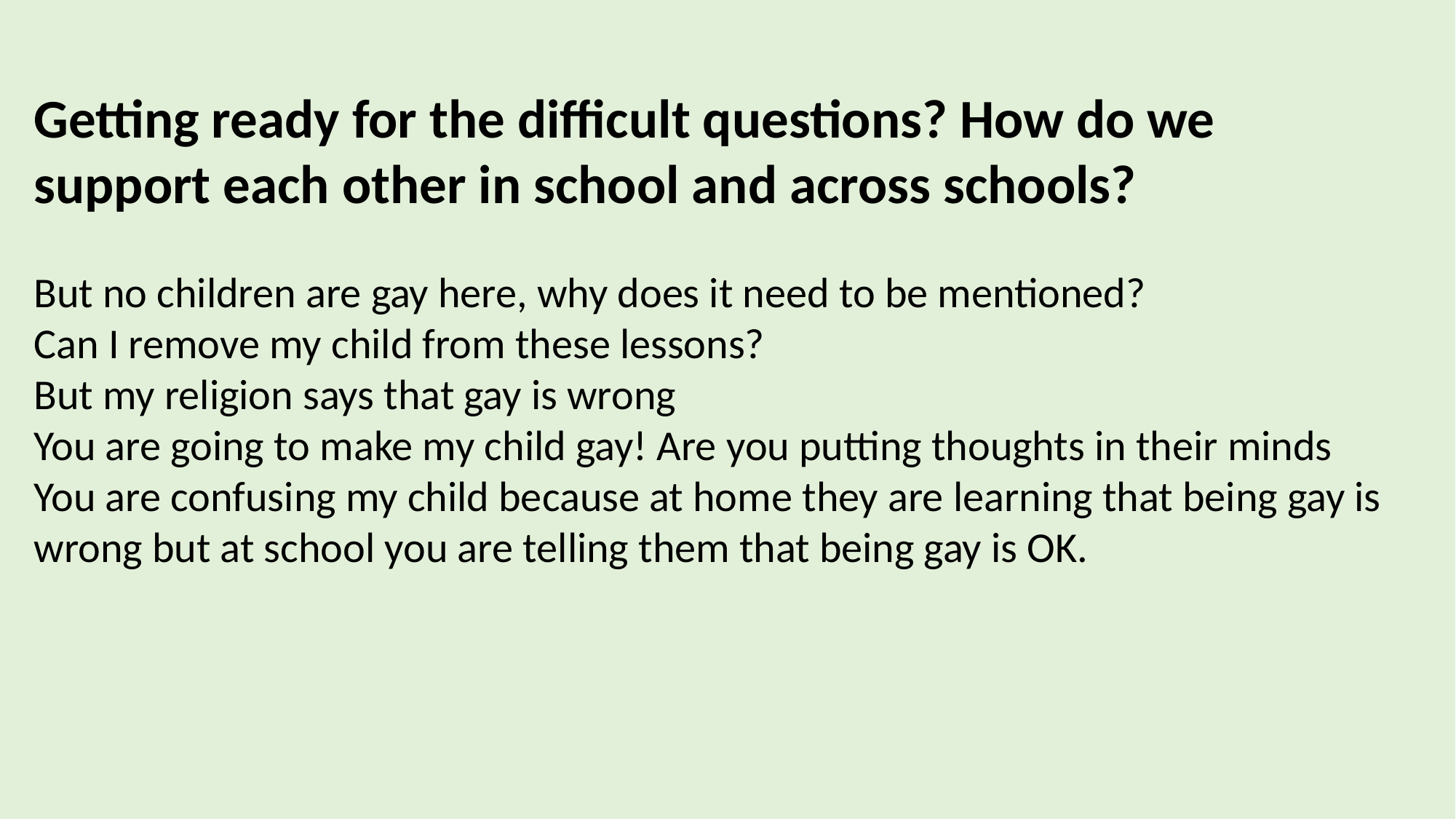

Getting ready for the difficult questions? How do we support each other in school and across schools?

But no children are gay here, why does it need to be mentioned?
Can I remove my child from these lessons?
But my religion says that gay is wrong
You are going to make my child gay! Are you putting thoughts in their minds
You are confusing my child because at home they are learning that being gay is wrong but at school you are telling them that being gay is OK.